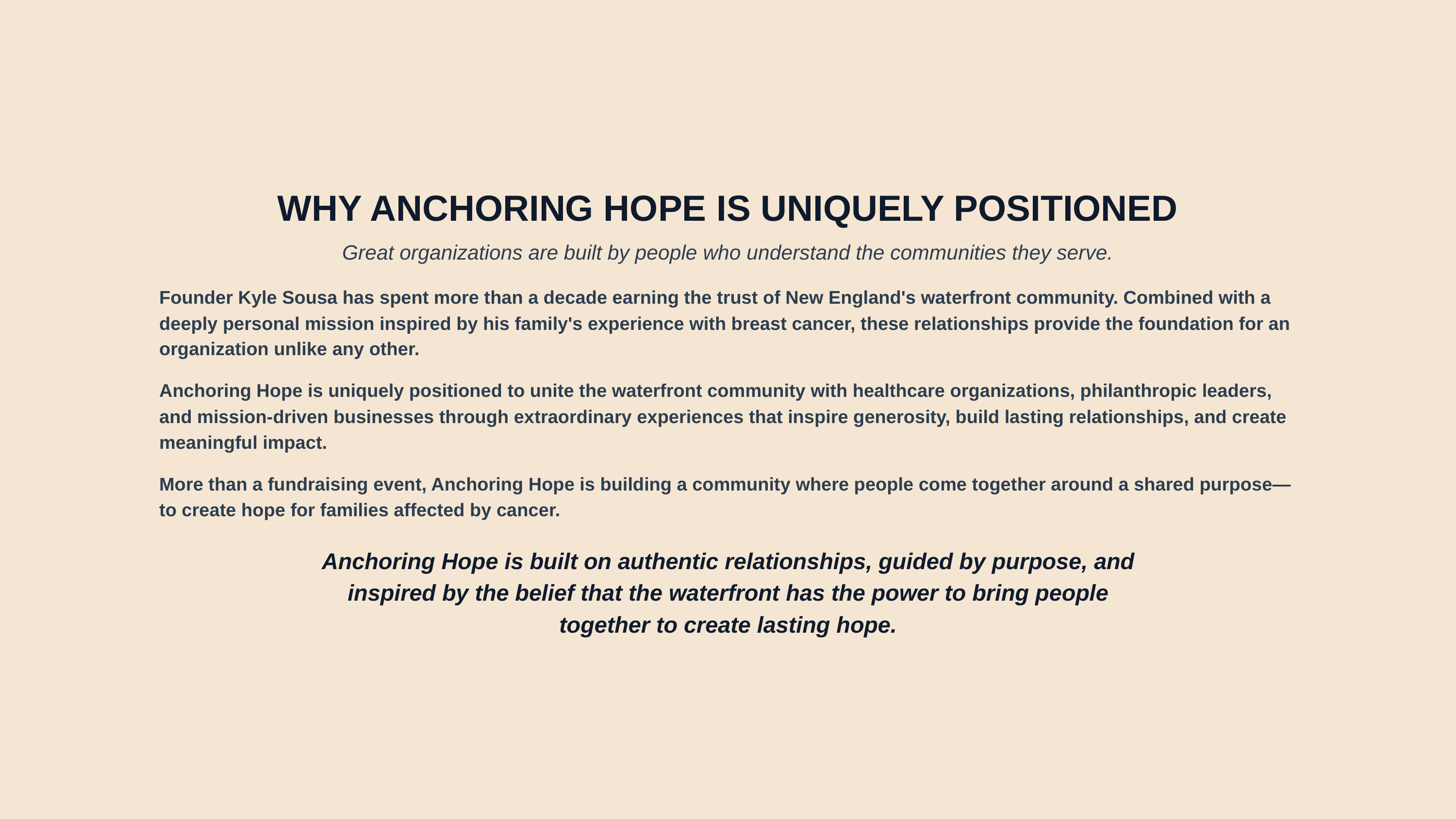

WHY ANCHORING HOPE IS UNIQUELY POSITIONED
Great organizations are built by people who understand the communities they serve.
Founder Kyle Sousa has spent more than a decade earning the trust of New England's waterfront community. Combined with a deeply personal mission inspired by his family's experience with breast cancer, these relationships provide the foundation for an organization unlike any other.
Anchoring Hope is uniquely positioned to unite the waterfront community with healthcare organizations, philanthropic leaders, and mission-driven businesses through extraordinary experiences that inspire generosity, build lasting relationships, and create meaningful impact.
More than a fundraising event, Anchoring Hope is building a community where people come together around a shared purpose—to create hope for families affected by cancer.
Anchoring Hope is built on authentic relationships, guided by purpose, and inspired by the belief that the waterfront has the power to bring people together to create lasting hope.